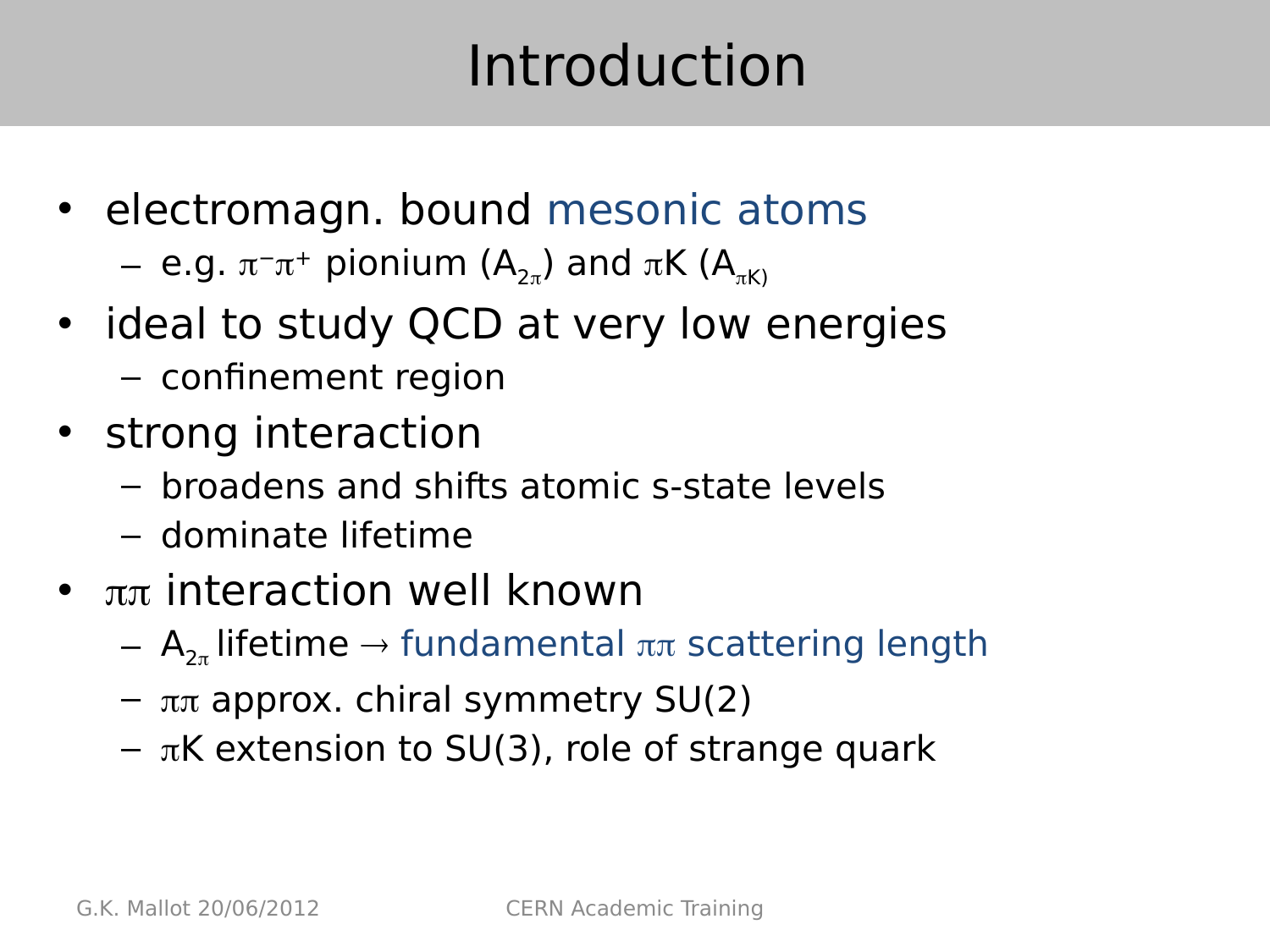

# Introduction
electromagn. bound mesonic atoms
e.g. π−π+  pionium (A2π) and πK (AπK)
ideal to study QCD at very low energies
confinement region
strong interaction
broadens and shifts atomic s-state levels
dominate lifetime
ππ interaction well known
A2π lifetime → fundamental ππ scattering length
ππ approx. chiral symmetry SU(2)
πK extension to SU(3), role of strange quark
G.K. Mallot 20/06/2012
CERN Academic Training